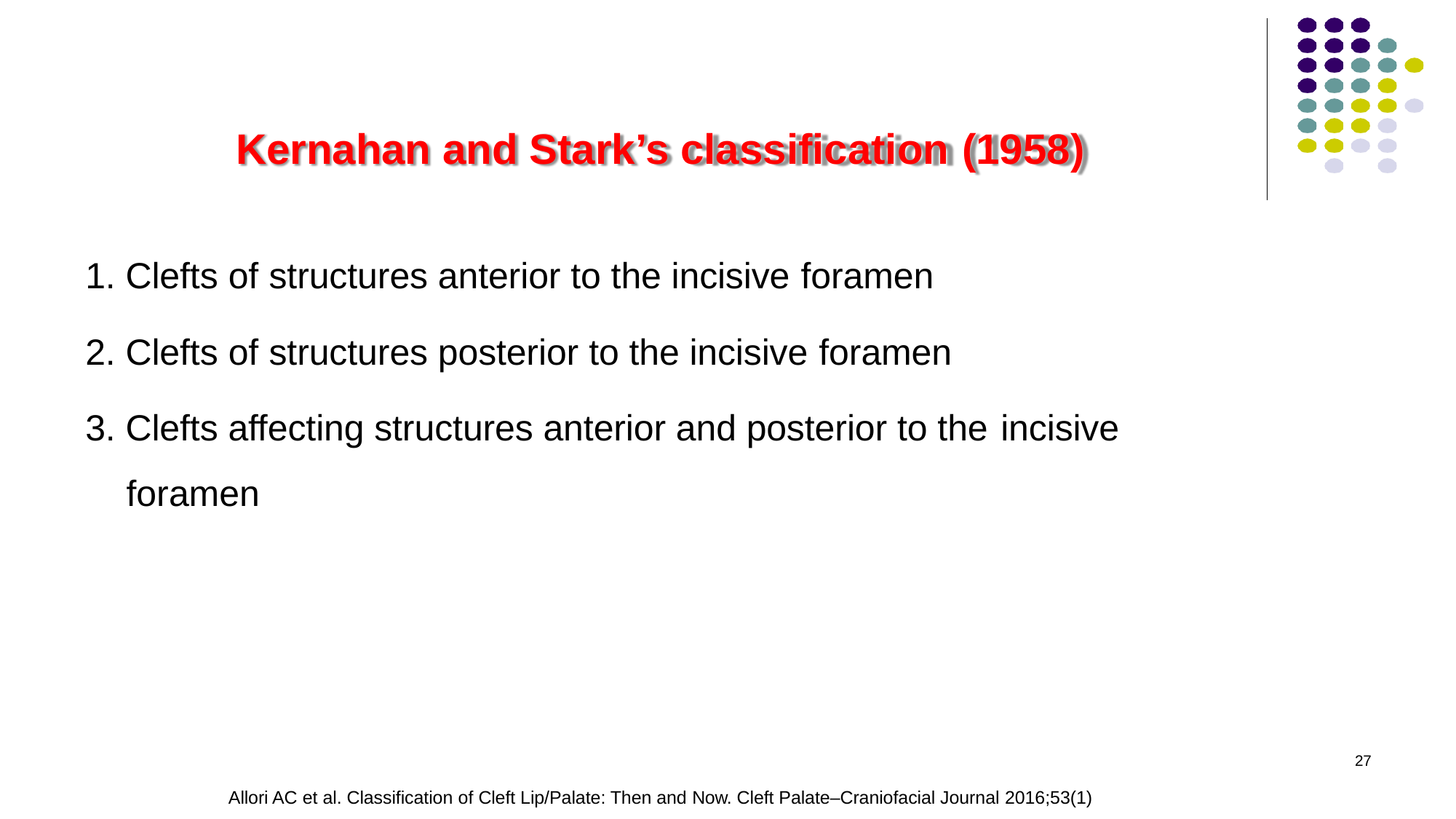

# Kernahan and Stark’s classification (1958)
Clefts of structures anterior to the incisive foramen
Clefts of structures posterior to the incisive foramen
Clefts affecting structures anterior and posterior to the incisive
foramen
27
Allori AC et al. Classification of Cleft Lip/Palate: Then and Now. Cleft Palate–Craniofacial Journal 2016;53(1)